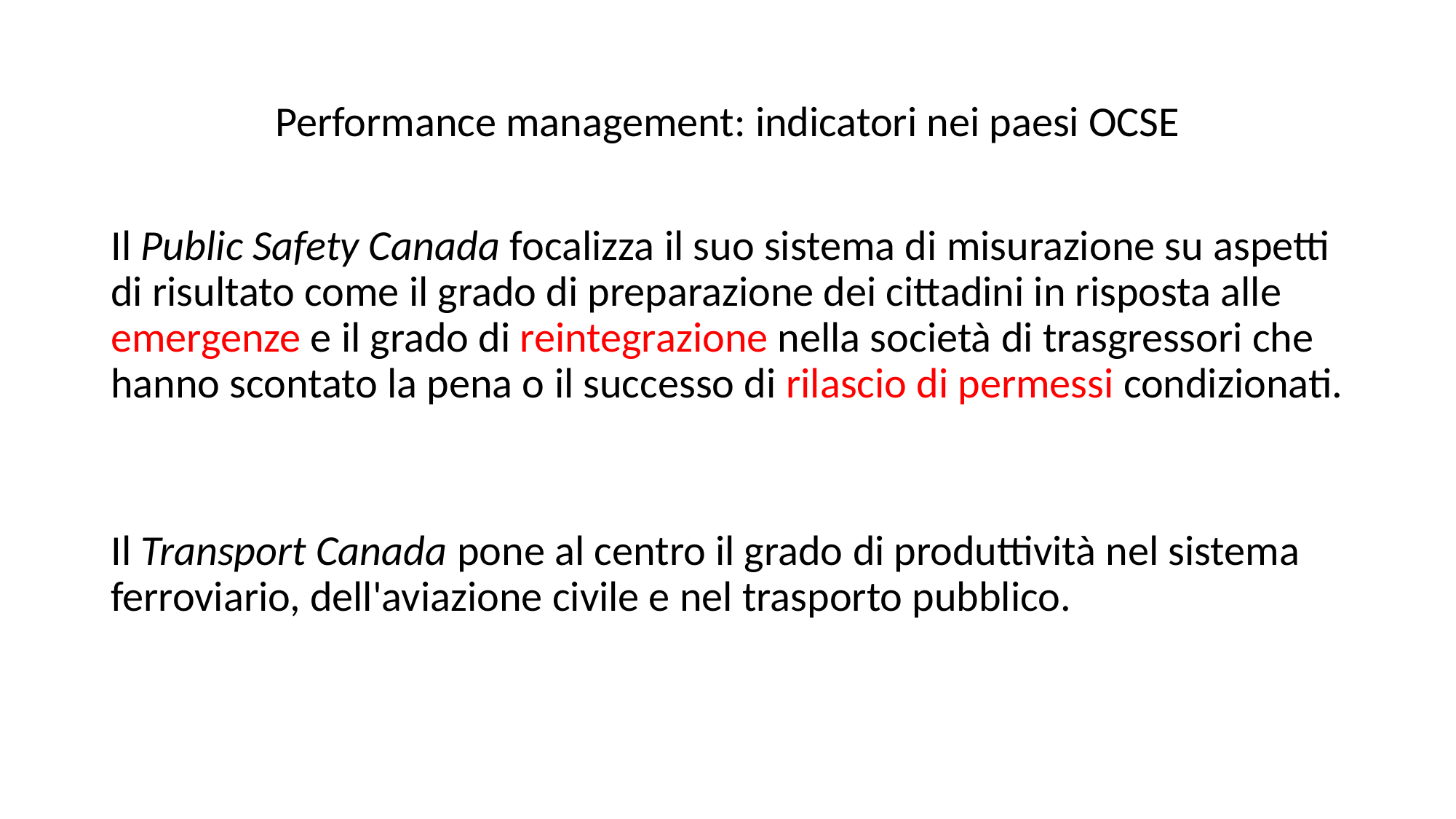

# Performance management: indicatori nei paesi OCSE
Il Public Safety Canada focalizza il suo sistema di misurazione su aspetti di risultato come il grado di preparazione dei cittadini in risposta alle emergenze e il grado di reintegrazione nella società di trasgressori che hanno scontato la pena o il successo di rilascio di permessi condizionati.

Il Transport Canada pone al centro il grado di produttività nel sistema ferroviario, dell'aviazione civile e nel trasporto pubblico.